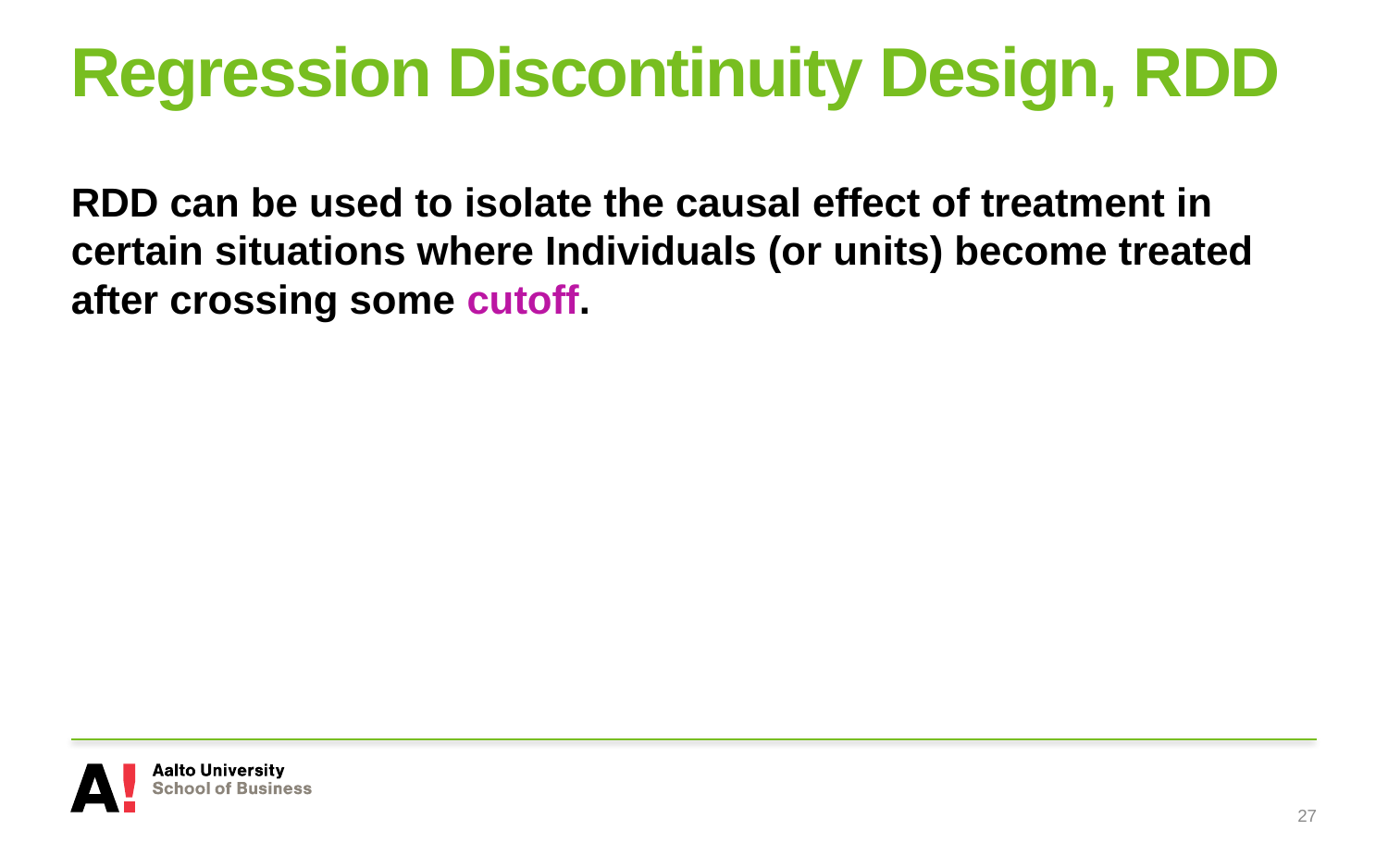

# Regression Discontinuity Design, RDD

RDD can be used to isolate the causal effect of treatment in certain situations where Individuals (or units) become treated after crossing some cutoff.
27